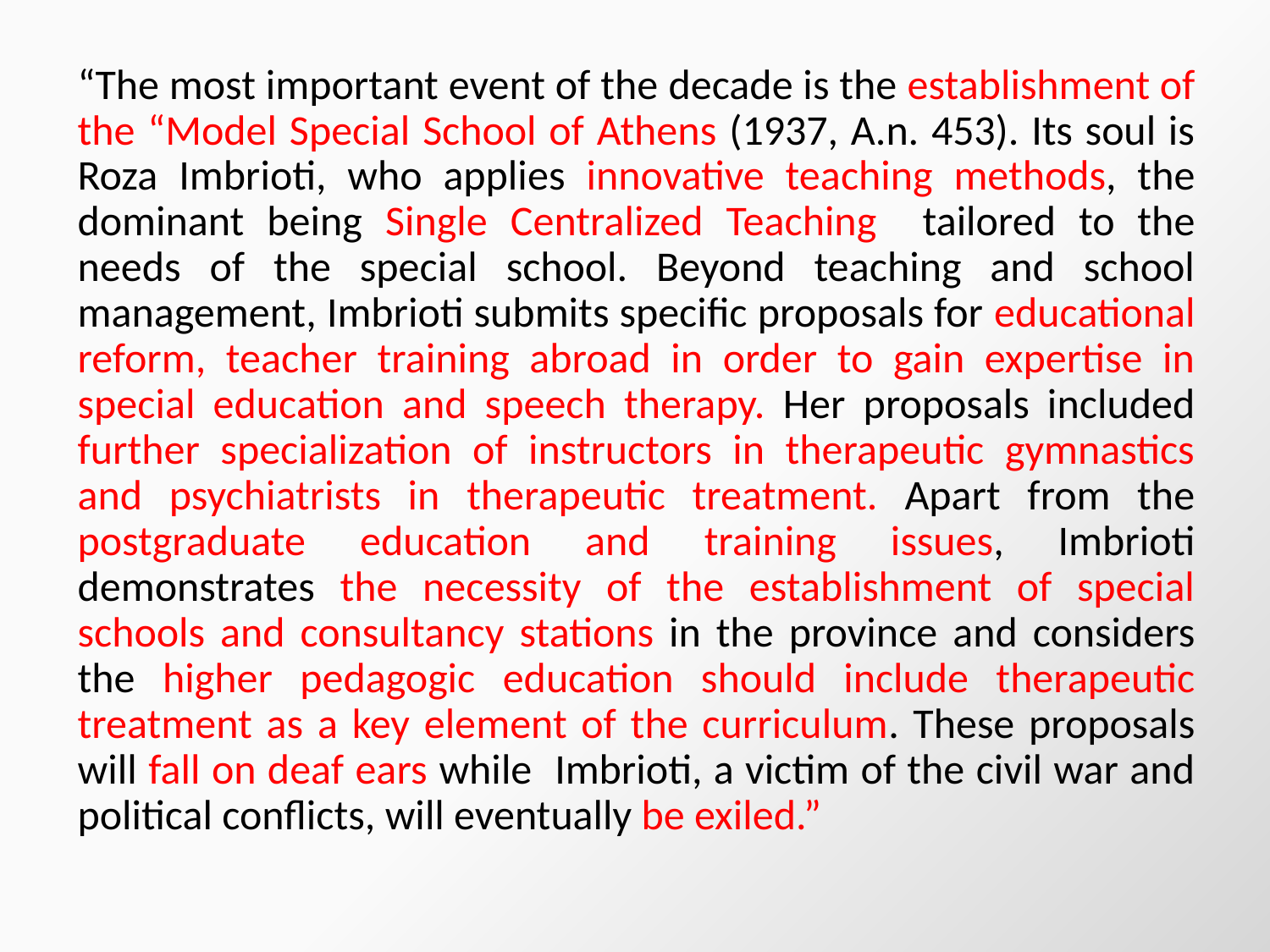

“The most important event of the decade is the establishment of the “Model Special School of Athens (1937, A.n. 453). Its soul is Roza Imbrioti, who applies innovative teaching methods, the dominant being Single Centralized Teaching  tailored to the needs of the special school. Beyond teaching and school management, Imbrioti submits specific proposals for educational reform, teacher training abroad in order to gain expertise in special education and speech therapy. Her proposals included further specialization of instructors in therapeutic gymnastics and psychiatrists in therapeutic treatment. Apart from the postgraduate education and training issues, Imbrioti demonstrates the necessity of the establishment of special schools and consultancy stations in the province and considers the higher pedagogic education should include therapeutic treatment as a key element of the curriculum. These proposals will fall on deaf ears while  Imbrioti, a victim of the civil war and political conflicts, will eventually be exiled.”